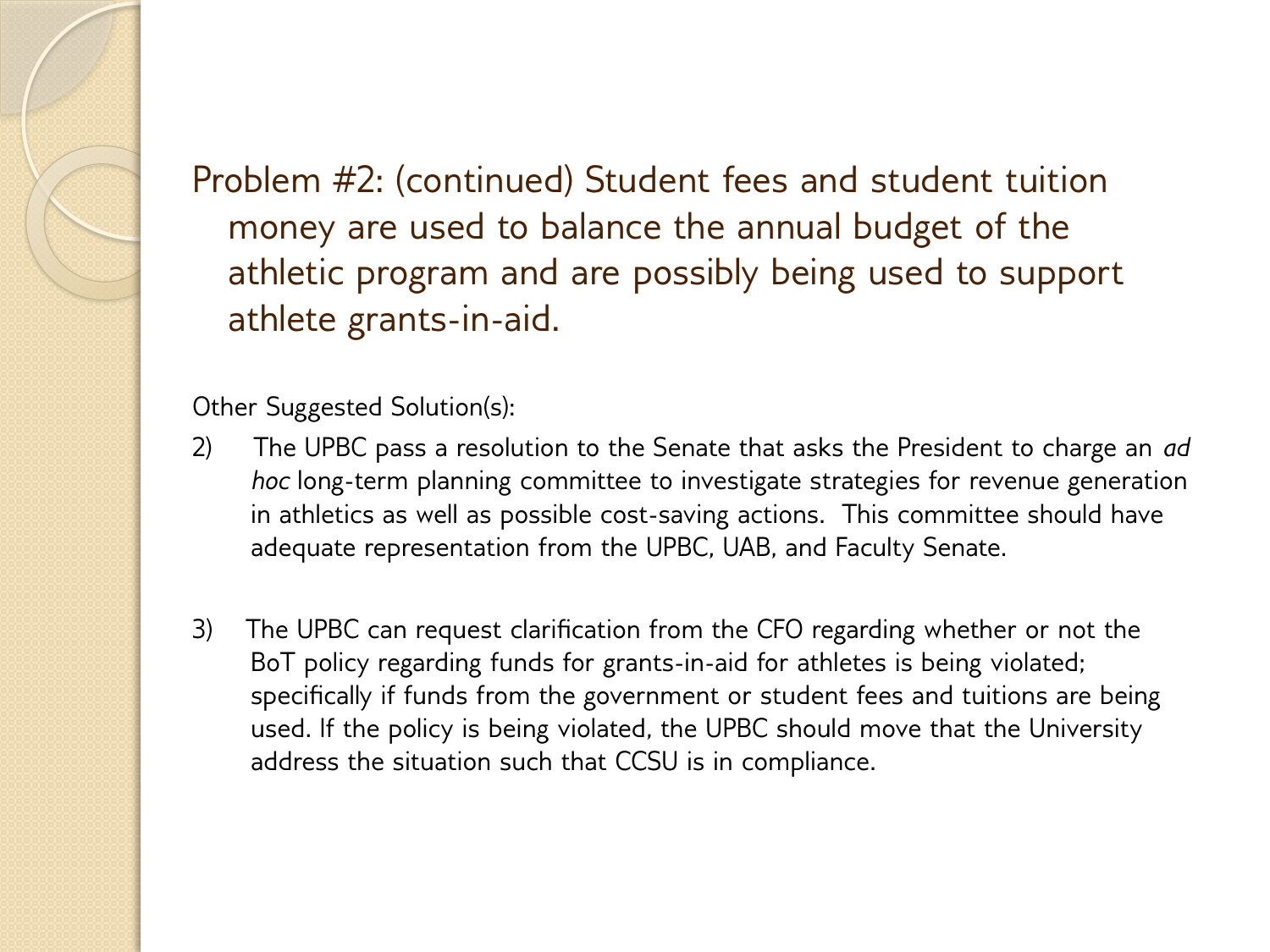

Problem #2: (continued) Student fees and student tuition money are used to balance the annual budget of the athletic program and are possibly being used to support athlete grants-in-aid.

Other Suggested Solution(s):
2)     The UPBC pass a resolution to the Senate that asks the President to charge an ad hoc long-term planning committee to investigate strategies for revenue generation in athletics as well as possible cost-saving actions.  This committee should have adequate representation from the UPBC, UAB, and Faculty Senate.

3)    The UPBC can request clarification from the CFO regarding whether or not the BoT policy regarding funds for grants-in-aid for athletes is being violated; specifically if funds from the government or student fees and tuitions are being used. If the policy is being violated, the UPBC should move that the University address the situation such that CCSU is in compliance.